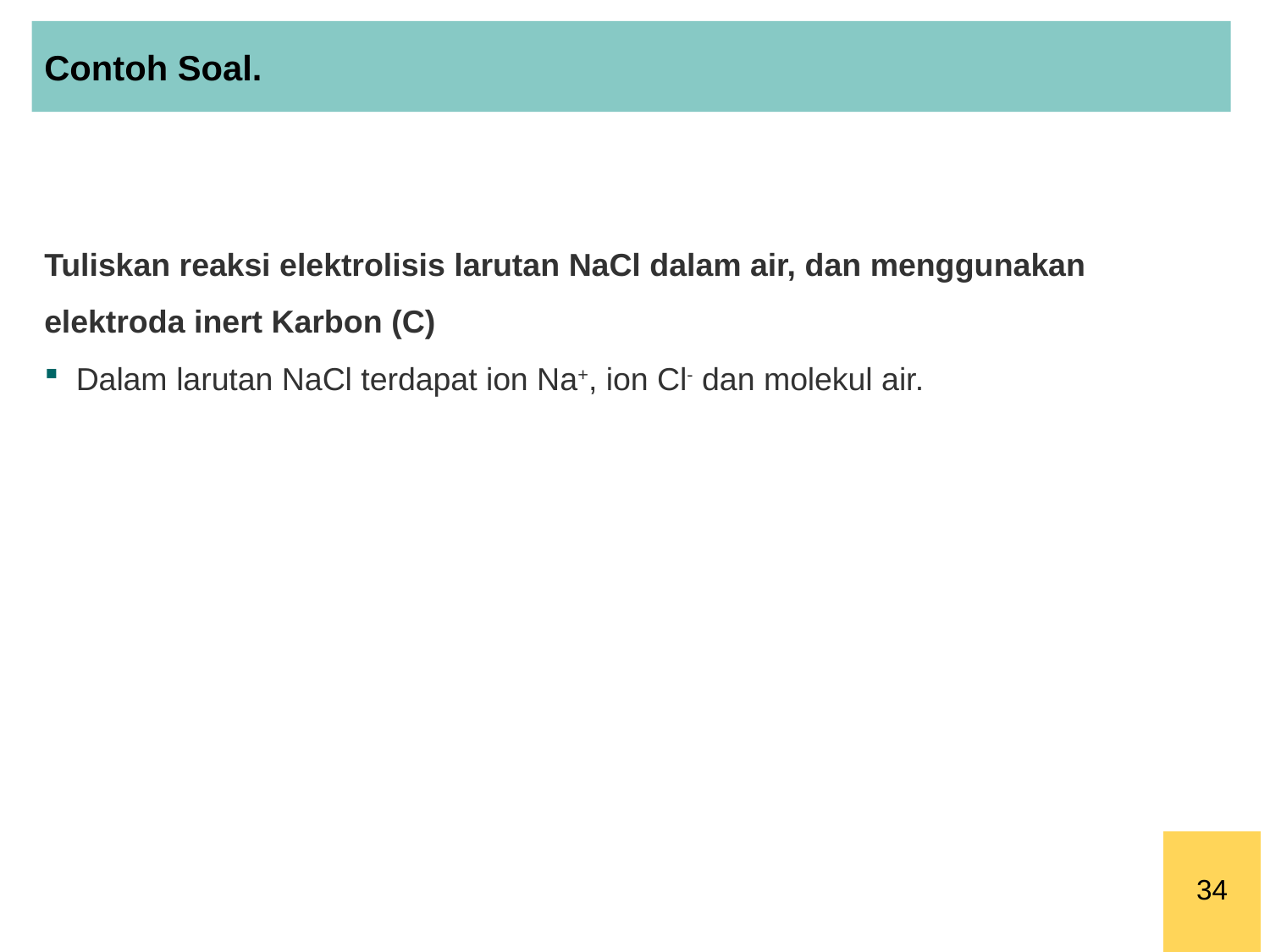

Contoh Soal.
Tuliskan reaksi elektrolisis larutan NaCl dalam air, dan menggunakan elektroda inert Karbon (C)
Dalam larutan NaCl terdapat ion Na+, ion Cl- dan molekul air.

34